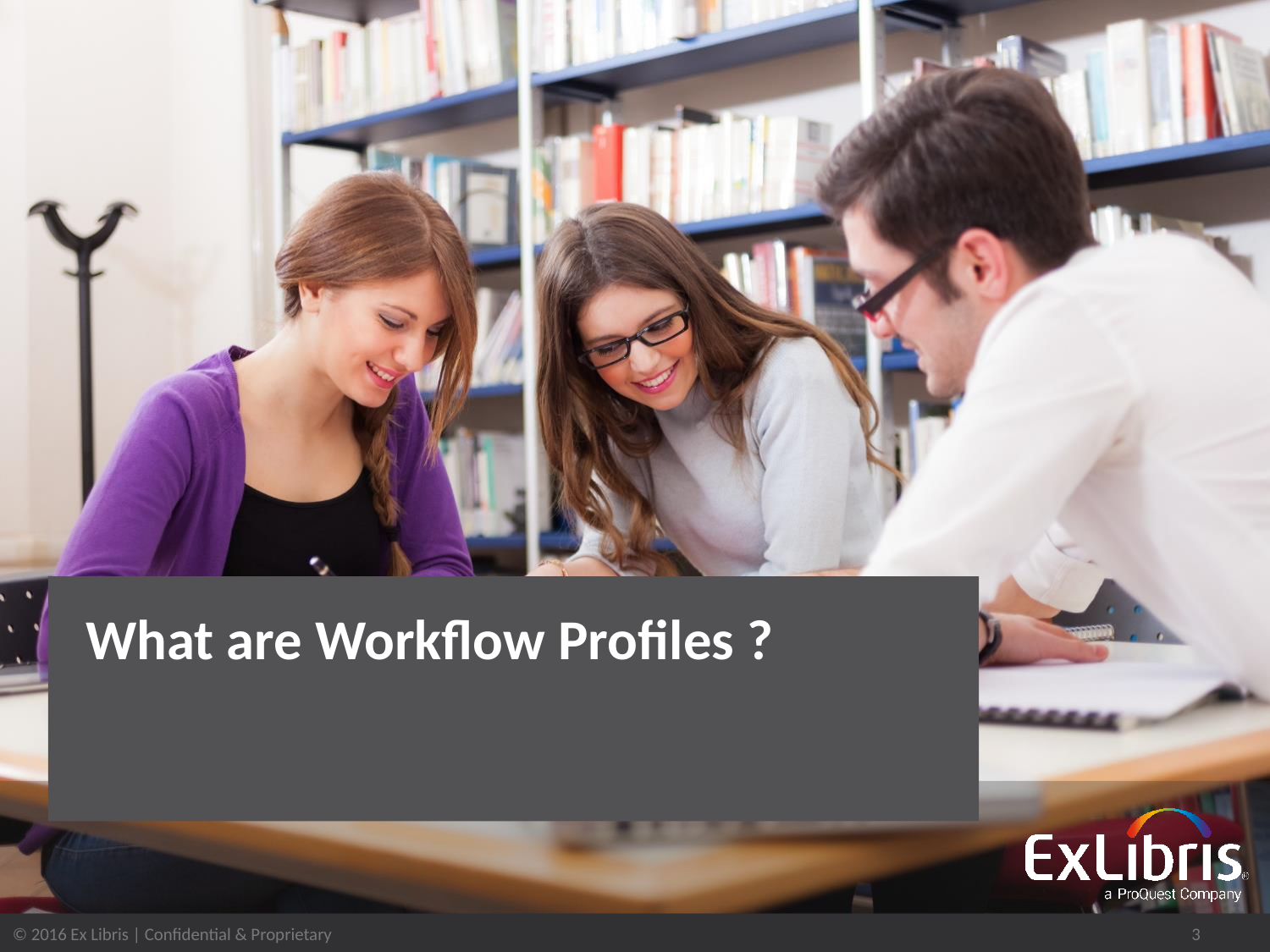

# What are Workflow Profiles ?
3